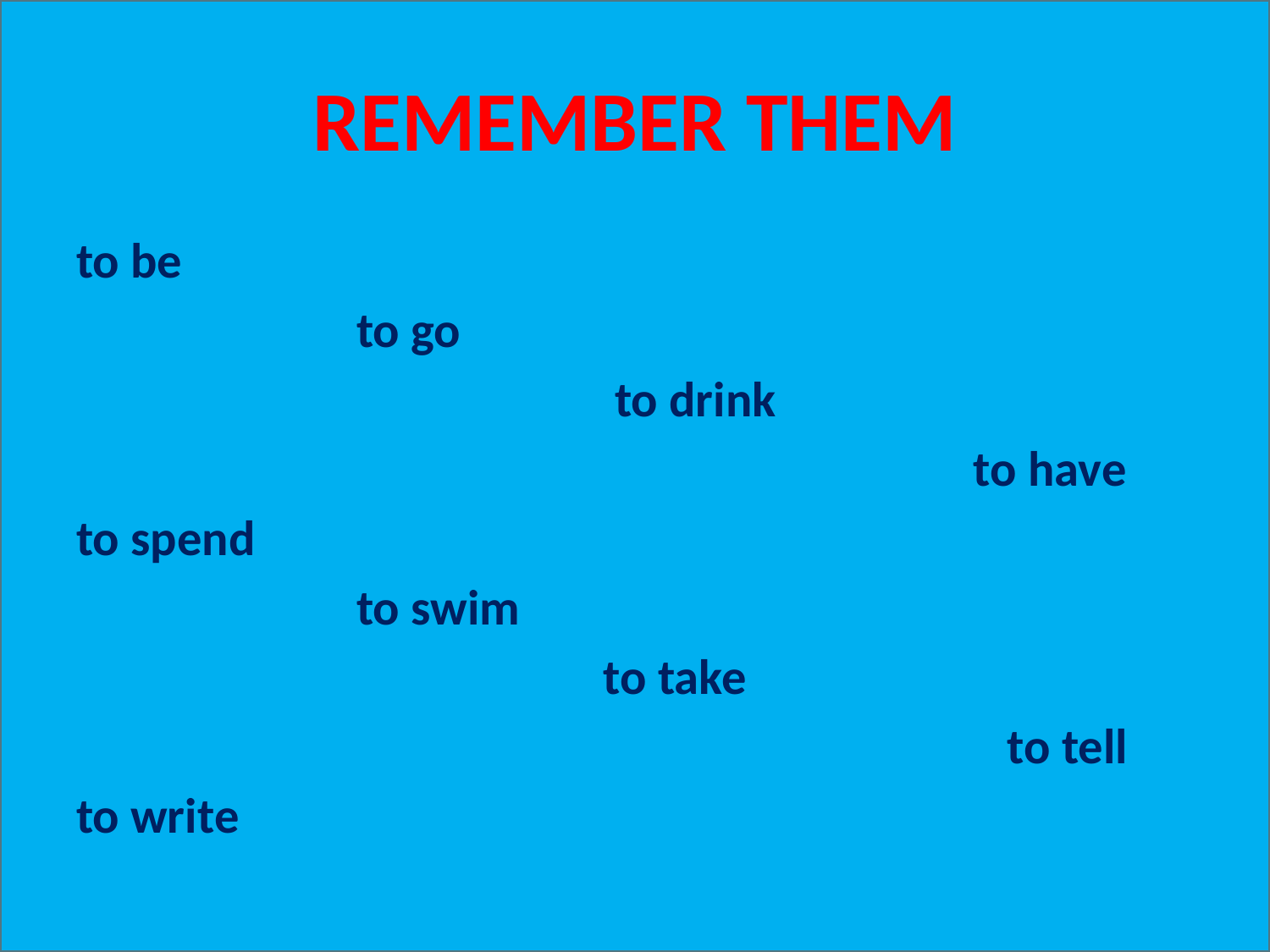

# REMEMBER THEM
to be
                         to go
                                                to drink
                                                                                to have
to spend
                         to swim
                                               to take
                                                                                   to tell
to write